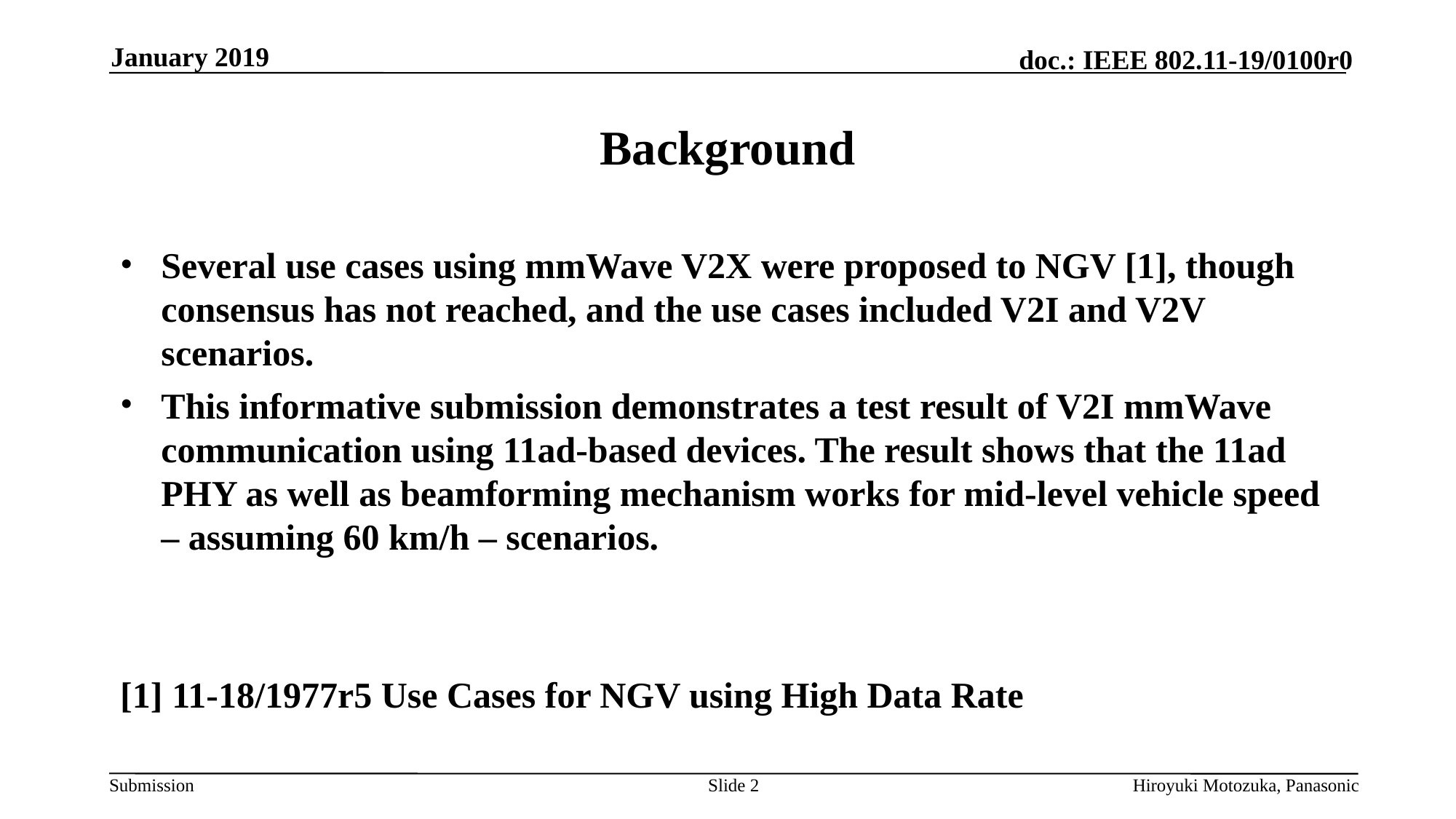

January 2019
# Background
Several use cases using mmWave V2X were proposed to NGV [1], though consensus has not reached, and the use cases included V2I and V2V scenarios.
This informative submission demonstrates a test result of V2I mmWave communication using 11ad-based devices. The result shows that the 11ad PHY as well as beamforming mechanism works for mid-level vehicle speed – assuming 60 km/h – scenarios.

[1] 11-18/1977r5 Use Cases for NGV using High Data Rate

Slide 2
Hiroyuki Motozuka, Panasonic